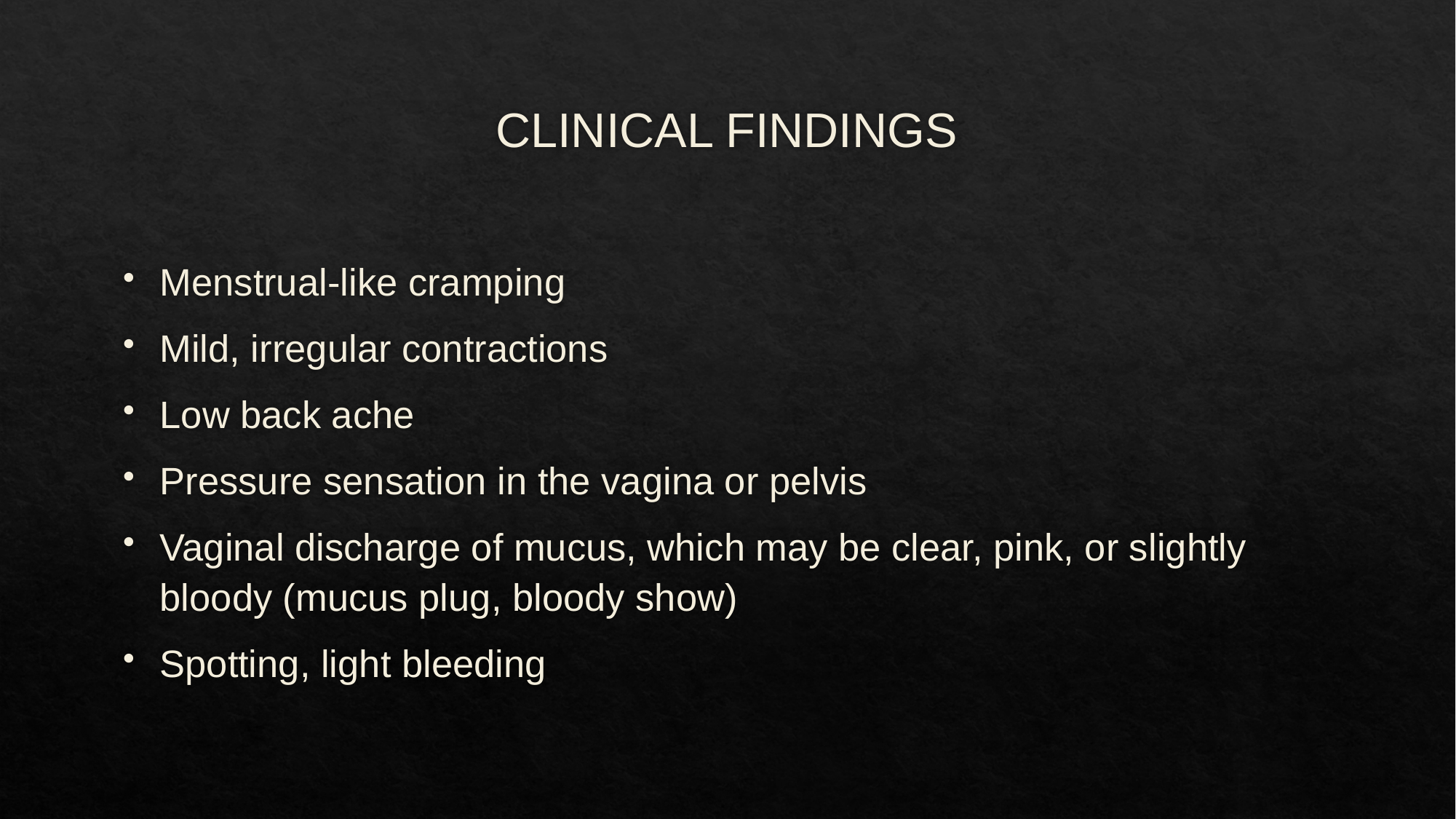

# CLINICAL FINDINGS
Menstrual-like cramping
Mild, irregular contractions
Low back ache
Pressure sensation in the vagina or pelvis
Vaginal discharge of mucus, which may be clear, pink, or slightly bloody (mucus plug, bloody show)
Spotting, light bleeding